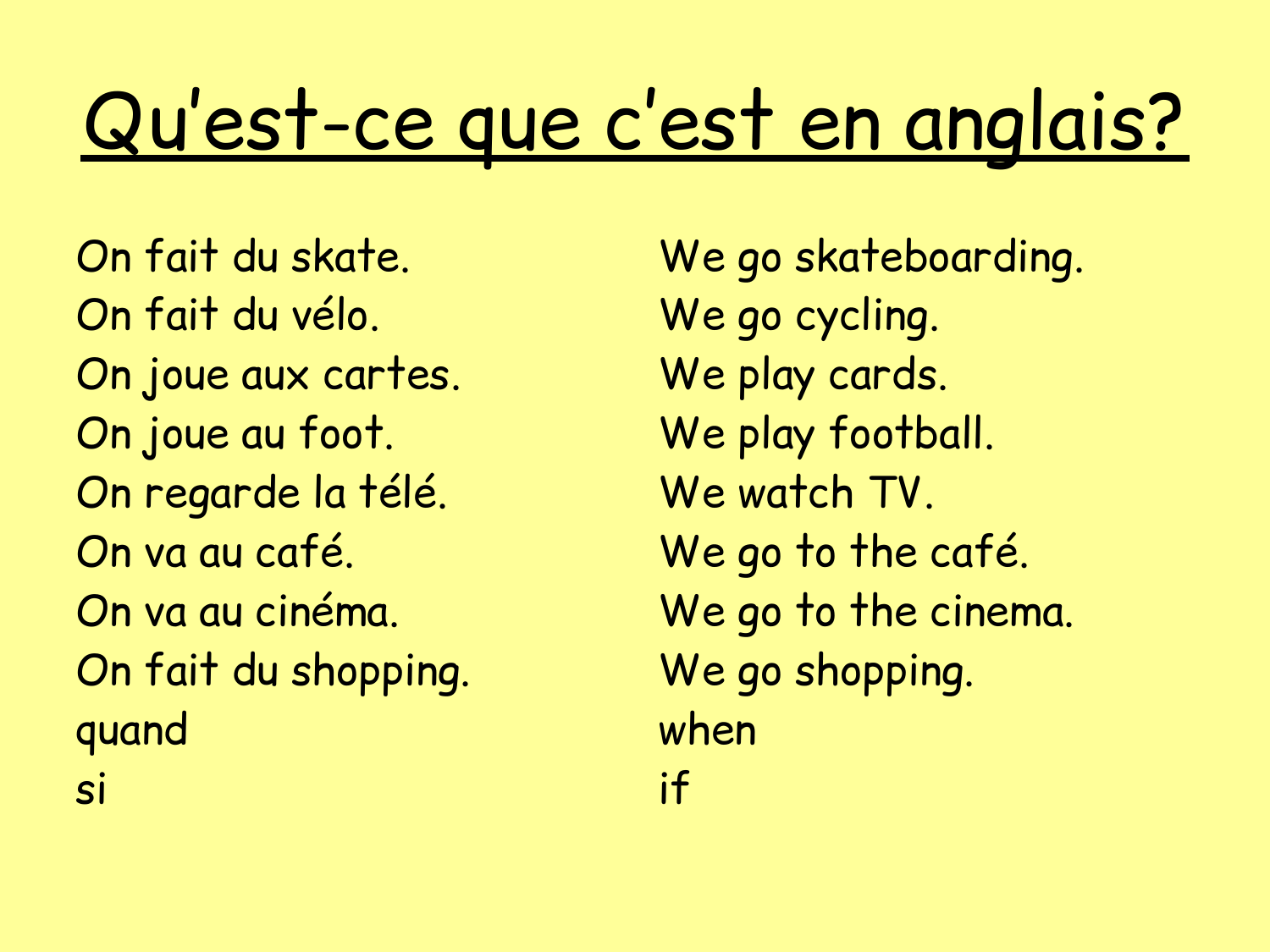

# Qu’est-ce que c’est en anglais?
On fait du skate.
On fait du vélo.
On joue aux cartes.
On joue au foot.
On regarde la télé.
On va au café.
On va au cinéma.
On fait du shopping.
quand
si
We go skateboarding.
We go cycling.
We play cards.
We play football.
We watch TV.
We go to the café.
We go to the cinema.
We go shopping.
when
if